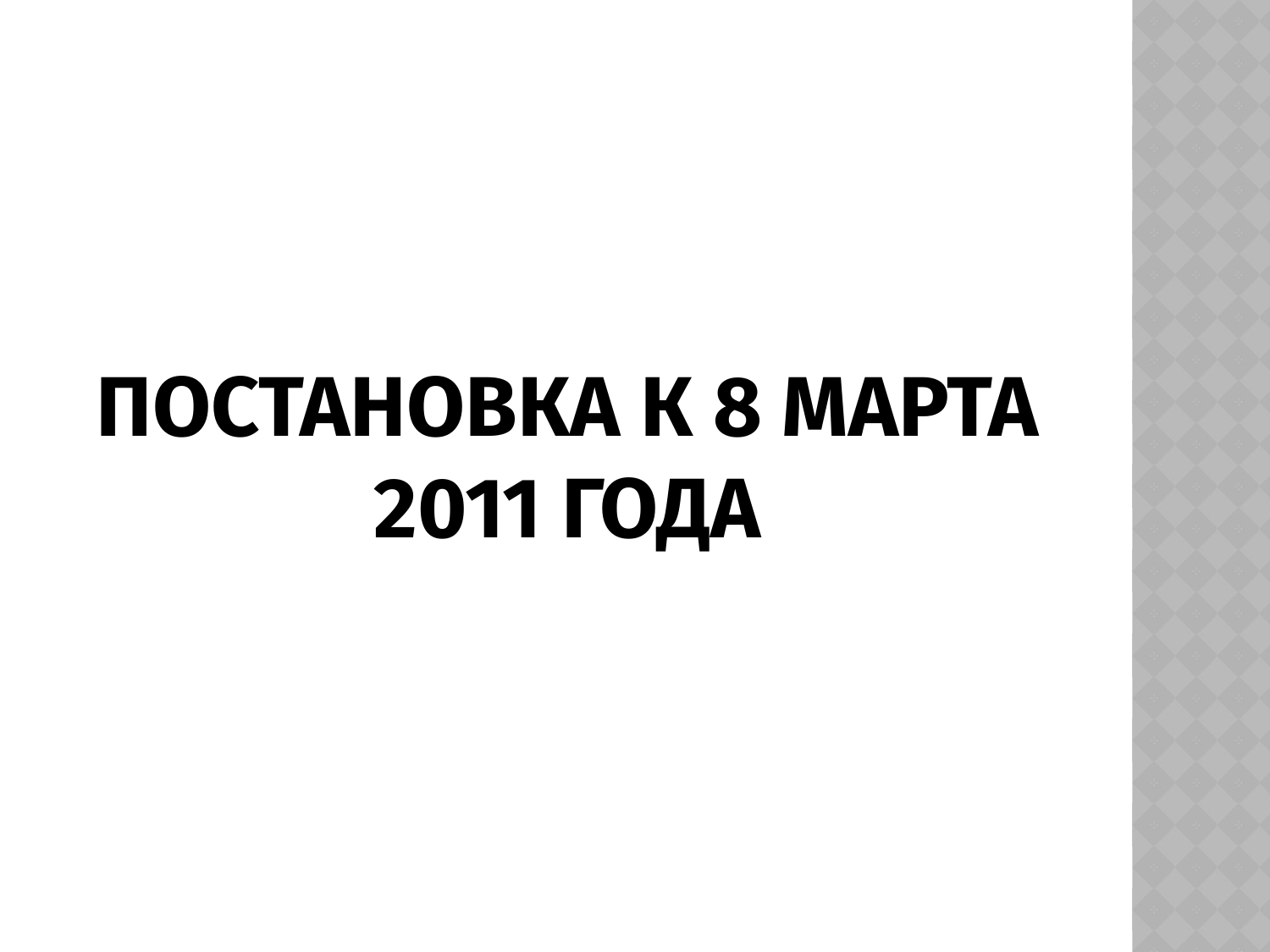

# Постановка к 8 марта 2011 года